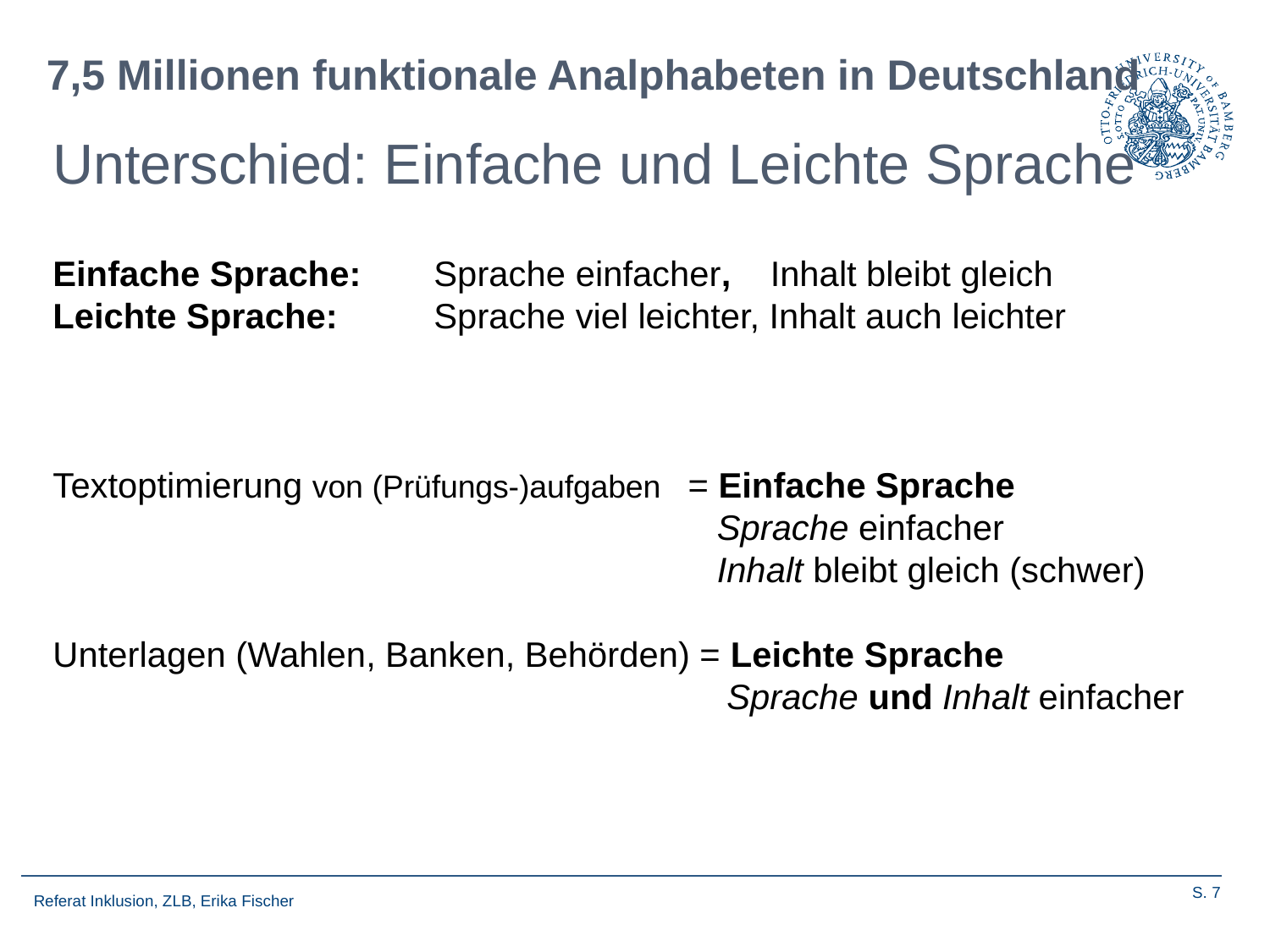

7,5 Millionen funktionale Analphabeten in Deutschland
# Unterschied: Einfache und Leichte Sprache
Einfache Sprache:
Leichte Sprache:
Sprache einfacher,	Inhalt bleibt gleich
Sprache viel leichter, Inhalt auch leichter
Textoptimierung von (Prüfungs-)aufgaben
= Einfache Sprache
Sprache einfacher
Inhalt bleibt gleich (schwer)
Unterlagen (Wahlen, Banken, Behörden) = Leichte Sprache
Sprache und Inhalt einfacher